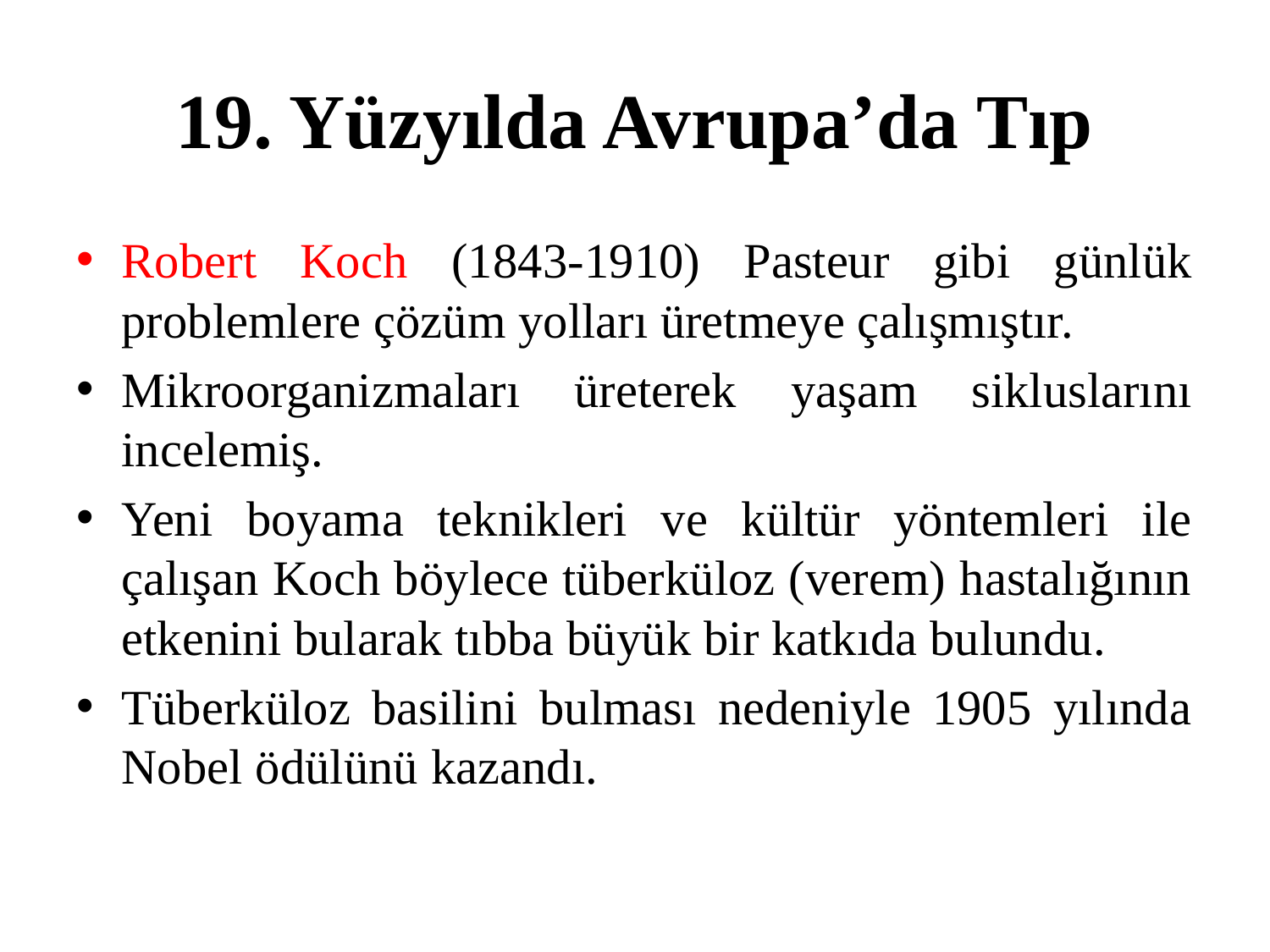

# 19. Yüzyılda Avrupa’da Tıp
Robert Koch (1843-1910) Pasteur gibi günlük problemlere çözüm yolları üretmeye çalışmıştır.
Mikroorganizmaları üreterek yaşam sikluslarını incelemiş.
Yeni boyama teknikleri ve kültür yöntemleri ile çalışan Koch böylece tüberküloz (verem) hastalığının etkenini bularak tıbba büyük bir katkıda bulundu.
Tüberküloz basilini bulması nedeniyle 1905 yılında Nobel ödülünü kazandı.